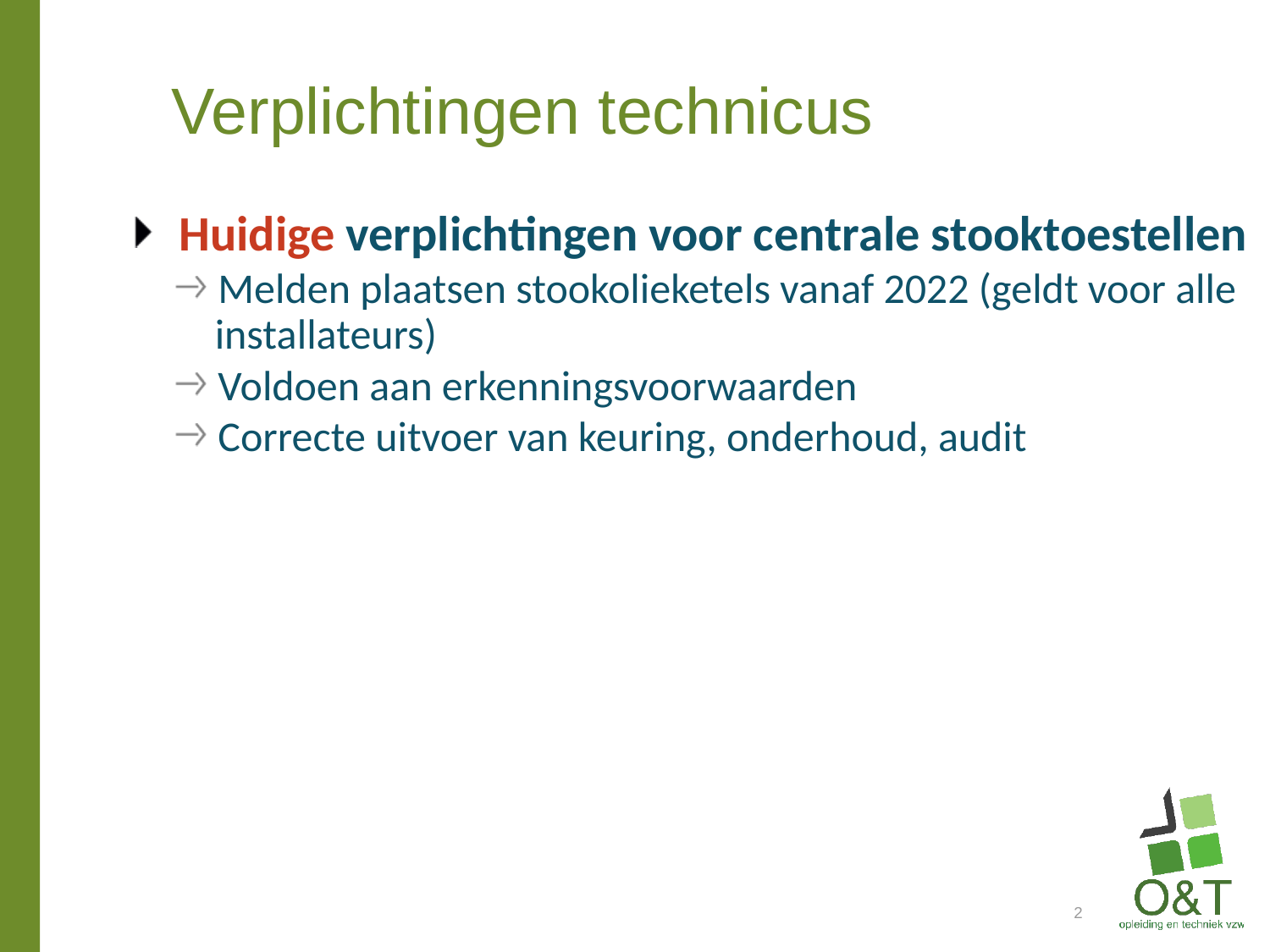

# Verplichtingen technicus

Huidige verplichtingen voor centrale stooktoestellen
Melden plaatsen stookolieketels vanaf 2022 (geldt voor alle installateurs)
Voldoen aan erkenningsvoorwaarden
Correcte uitvoer van keuring, onderhoud, audit

2